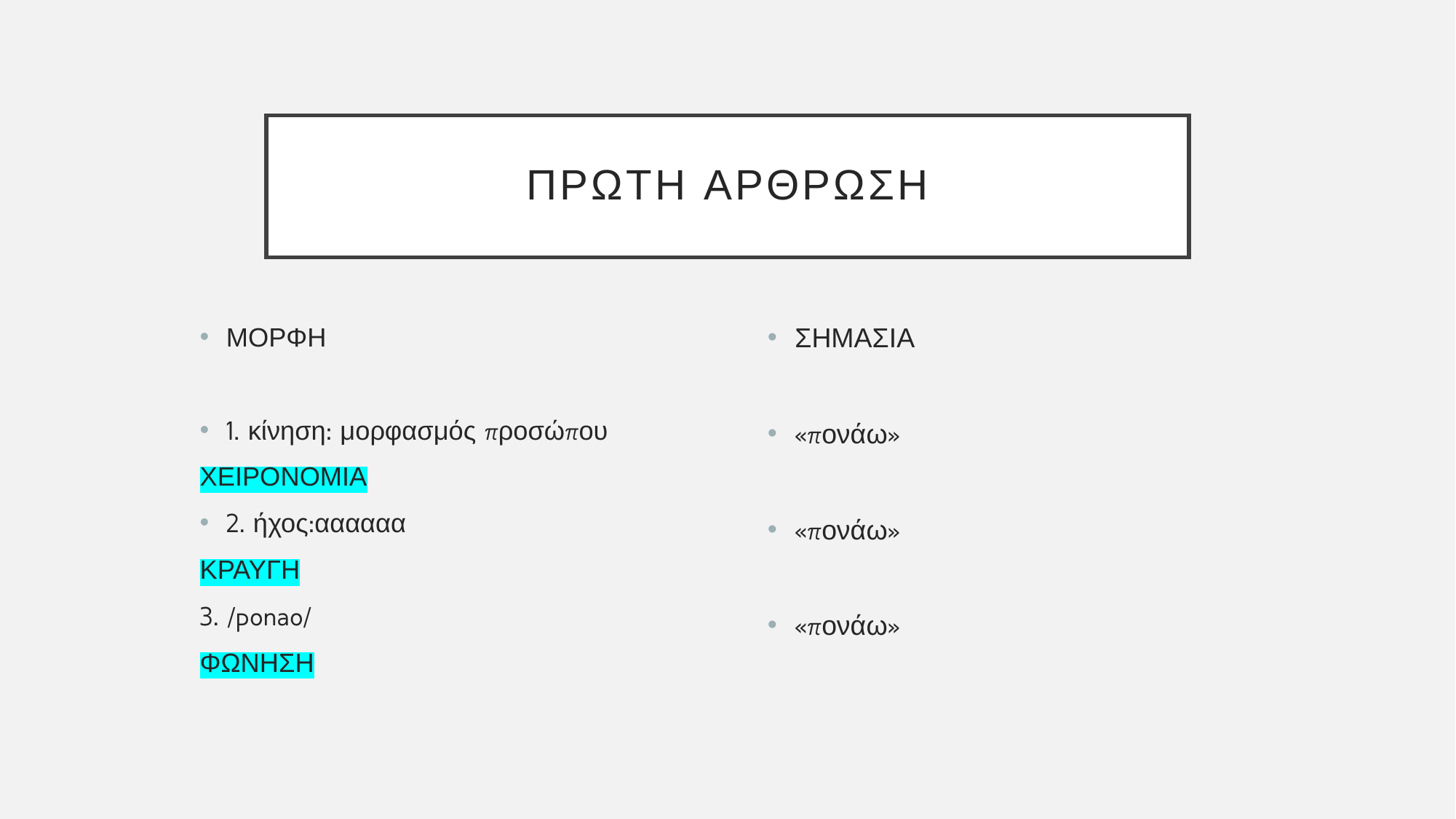

# Πρωτη αρθρωση
ΜΟΡΦΗ

1. κίνηση: μορφασμός προσώπου
ΧΕΙΡΟΝΟΜΙΑ
2. ήχος:αααααα
ΚΡΑΥΓΗ
3. /ponao/
ΦΩΝΗΣΗ

ΣΗΜΑΣΙΑ

«πονάω»

«πονάω»

«πονάω»